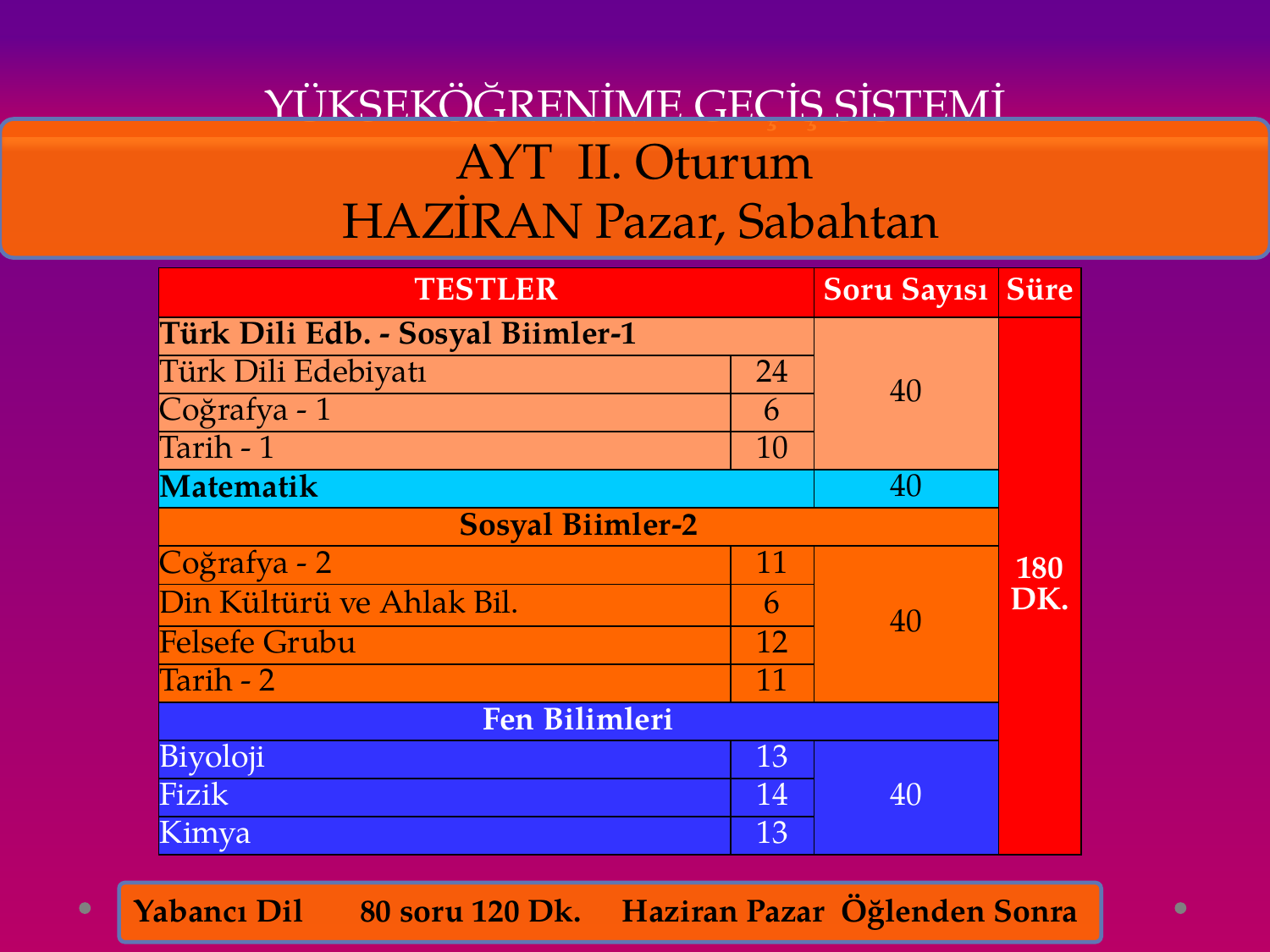

# YÜKSEKÖĞRENİME GEÇİŞ SİSTEMİ
AYT  II. Oturum
 HAZİRAN Pazar, Sabahtan
| TESTLER |  | Soru Sayısı | Süre |
| --- | --- | --- | --- |
| Türk Dili Edb. - Sosyal Biimler-1 |  | 40 | 180 DK. |
| Türk Dili Edebiyatı | 24 |  |  |
| Coğrafya - 1 | 6 |  |  |
| Tarih - 1 | 10 |  |  |
| Matematik |  | 40 |  |
| Sosyal Biimler-2 |  |  |  |
| Coğrafya - 2 | 11 | 40 |  |
| Din Kültürü ve Ahlak Bil. | 6 |  |  |
| Felsefe Grubu | 12 |  |  |
| Tarih - 2 | 11 |  |  |
| Fen Bilimleri |  |  |  |
| Biyoloji | 13 | 40 |  |
| Fizik | 14 |  |  |
| Kimya | 13 |  |  |
Yabancı Dil       80 soru 120 Dk.     Haziran Pazar  Öğlenden Sonra